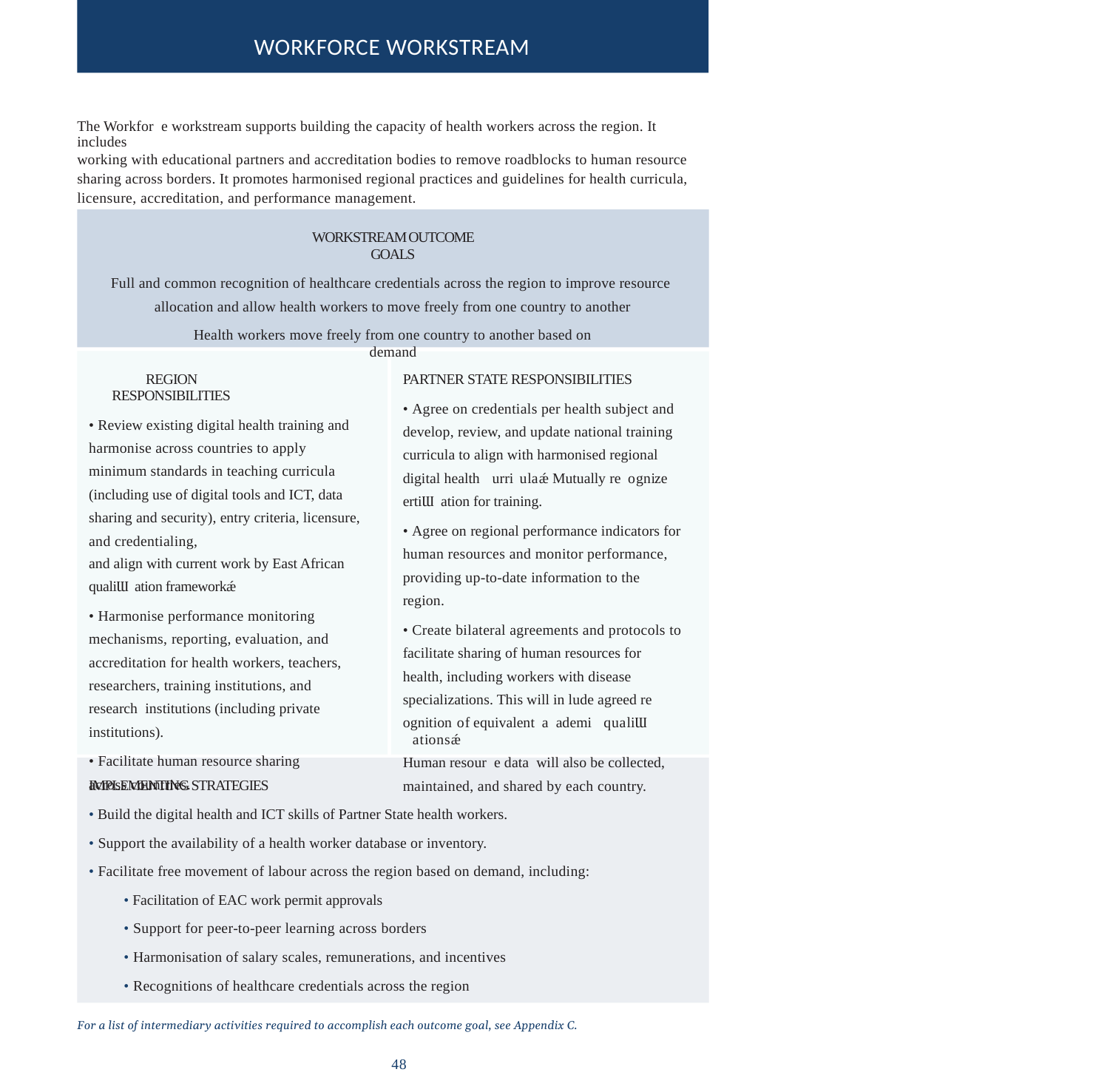

WORKFORCE WORKSTREAM
The Workfor  e workstream supports building the capacity of health workers across the region. It includes
working with educational partners and accreditation bodies to remove roadblocks to human resource
sharing across borders. It promotes harmonised regional practices and guidelines for health curricula,
licensure, accreditation, and performance management.

WORKSTREAM OUTCOME GOALS
Full and common recognition of healthcare credentials across the region to improve resource
allocation and allow health workers to move freely from one country to another
Health workers move freely from one country to another based on demand

REGION RESPONSIBILITIES
• Review existing digital health training and
harmonise across countries to apply
minimum standards in teaching curricula
(including use of digital tools and ICT, data
sharing and security), entry criteria, licensure,
and credentialing,
and align with current work by East African
qualiƜ  ation frameworkǽ
• Harmonise performance monitoring
mechanisms, reporting, evaluation, and
accreditation for health workers, teachers,
researchers, training institutions, and
research  institutions (including private
institutions).
• Facilitate human resource sharing
across countries.

PARTNER STATE RESPONSIBILITIES
• Agree on credentials per health subject and
develop, review, and update national training
curricula to align with harmonised regional
digital health   urri ulaǽ Mutually re ognize
ertiƜ  ation for training.
• Agree on regional performance indicators for
human resources and monitor performance,
providing up-to-date information to the
region.
• Create bilateral agreements and protocols to
facilitate sharing of human resources for
health, including workers with disease
specializations. This will in lude agreed re
ognition of equivalent a  ademi   qualiƜ  ationsǽ
Human resour  e data  will also be collected,
maintained, and shared by each country.

IMPLEMENTING STRATEGIES
• Build the digital health and ICT skills of Partner State health workers.
• Support the availability of a health worker database or inventory.
• Facilitate free movement of labour across the region based on demand, including:
• Facilitation of EAC work permit approvals
• Support for peer-to-peer learning across borders
• Harmonisation of salary scales, remunerations, and incentives
• Recognitions of healthcare credentials across the region
For a list of intermediary activities required to accomplish each outcome goal, see Appendix C.
48